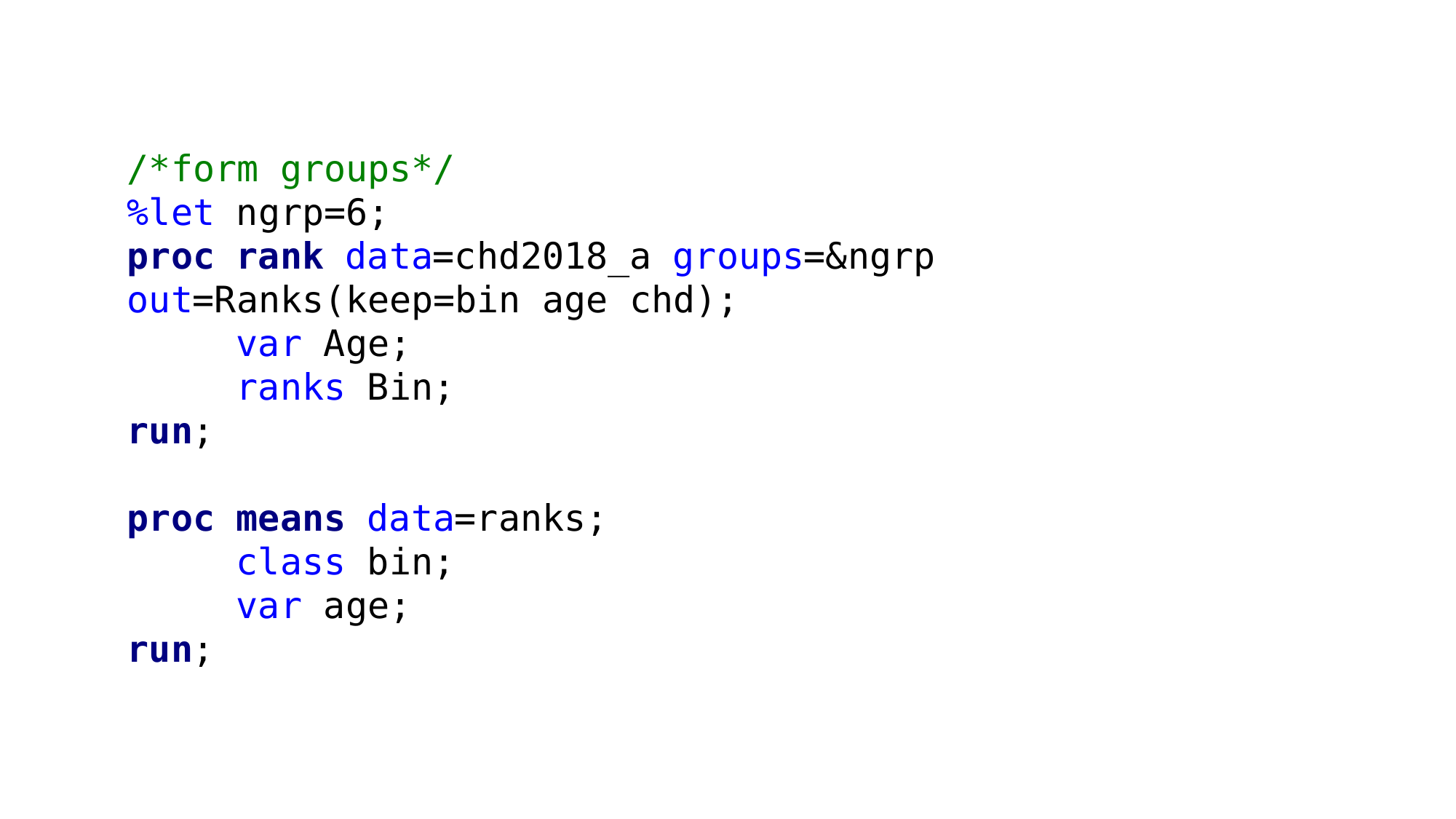

/*form groups*/
%let ngrp=6;
proc rank data=chd2018_a groups=&ngrp out=Ranks(keep=bin age chd);
	var Age;
	ranks Bin;
run;

proc means data=ranks;
	class bin;
	var age;
run;